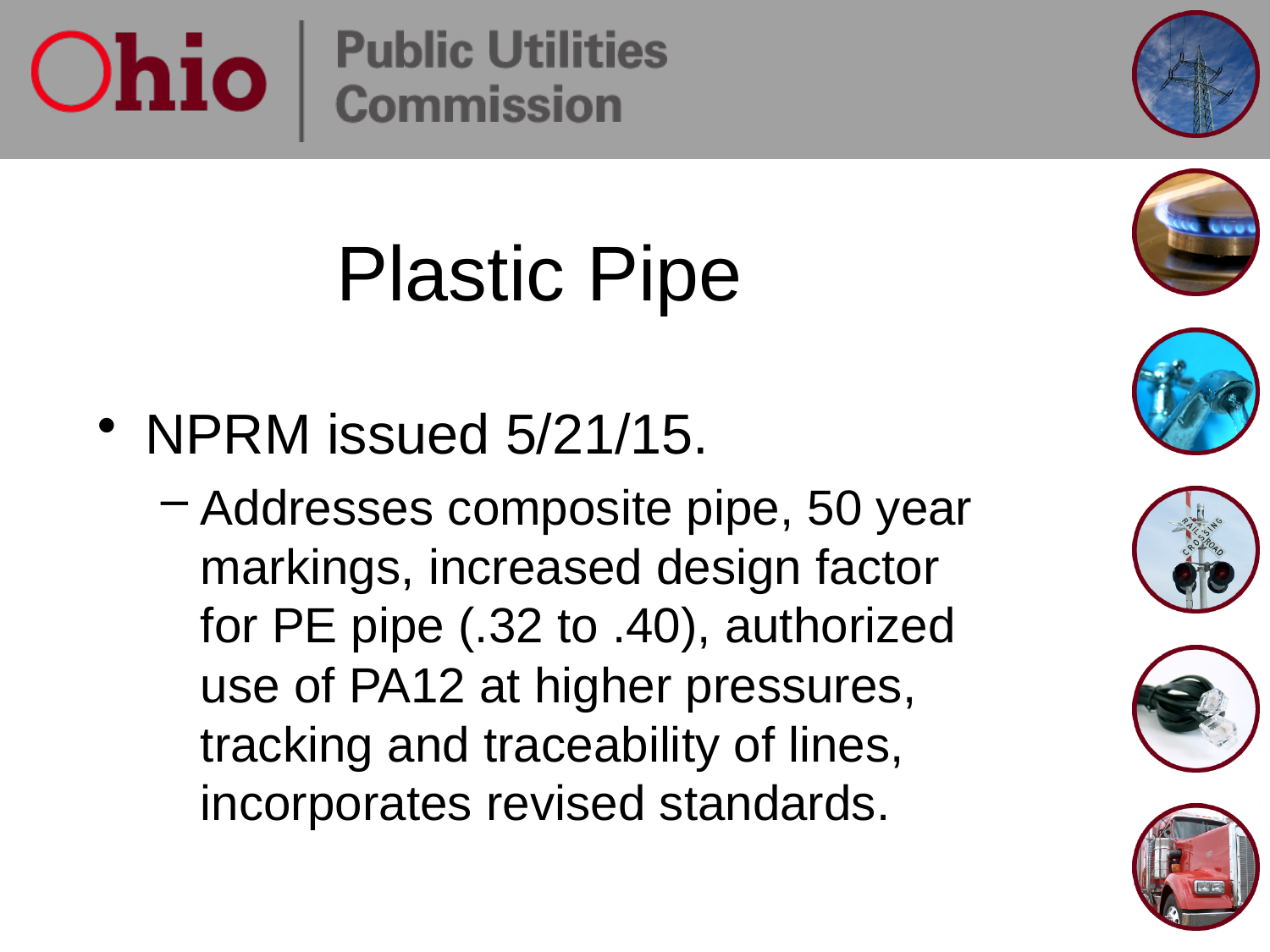

# Plastic Pipe
NPRM issued 5/21/15.
Addresses composite pipe, 50 year markings, increased design factor for PE pipe (.32 to .40), authorized use of PA12 at higher pressures, tracking and traceability of lines, incorporates revised standards.